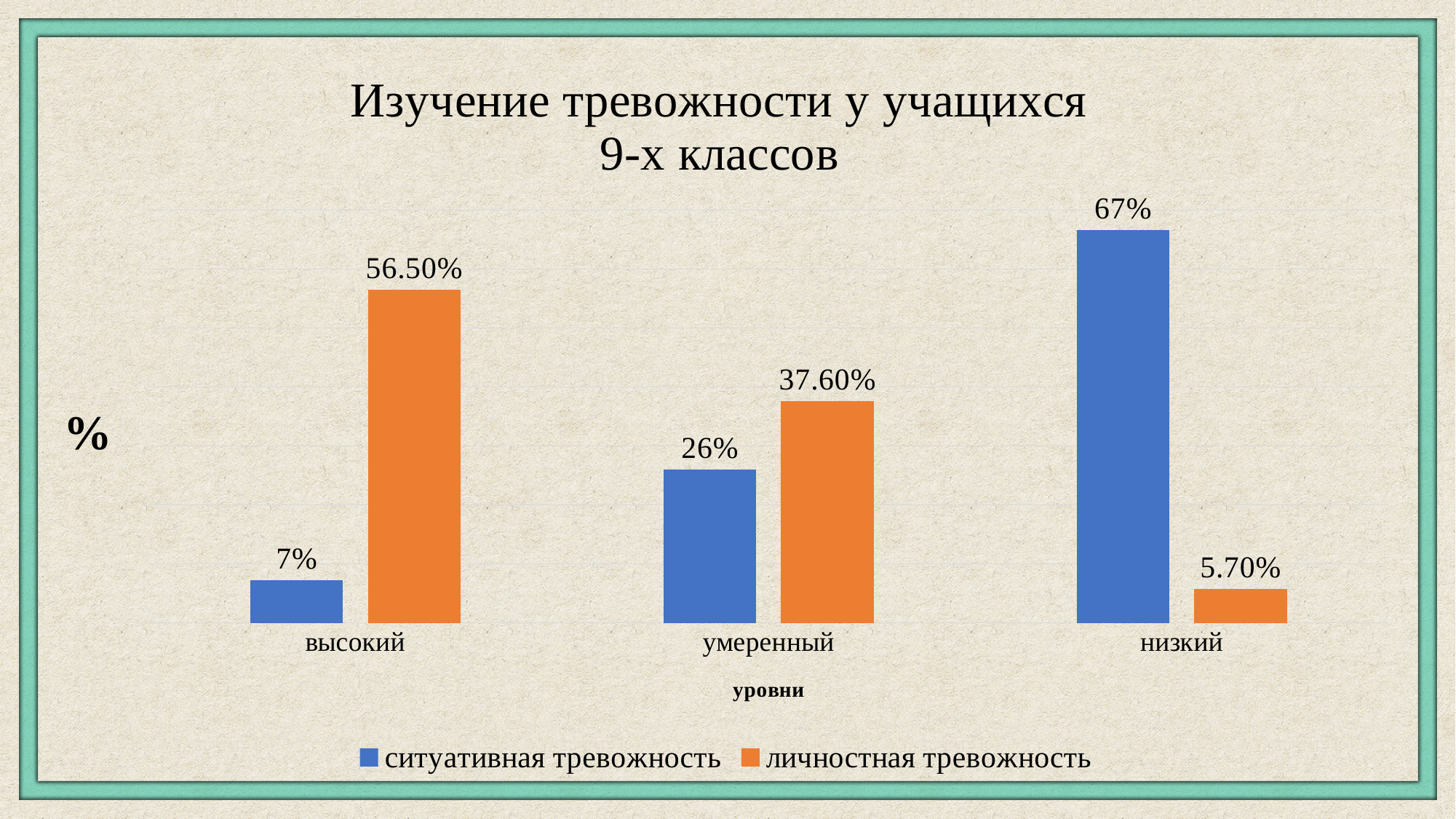

### Chart: Изучение тревожности у учащихся
9-х классов

| Category |  |  |
|---|---|---|
| высокий | 0.072 | 0.565 |
| умеренный | 0.26 | 0.376 |
| низкий | 0.666 | 0.057 |